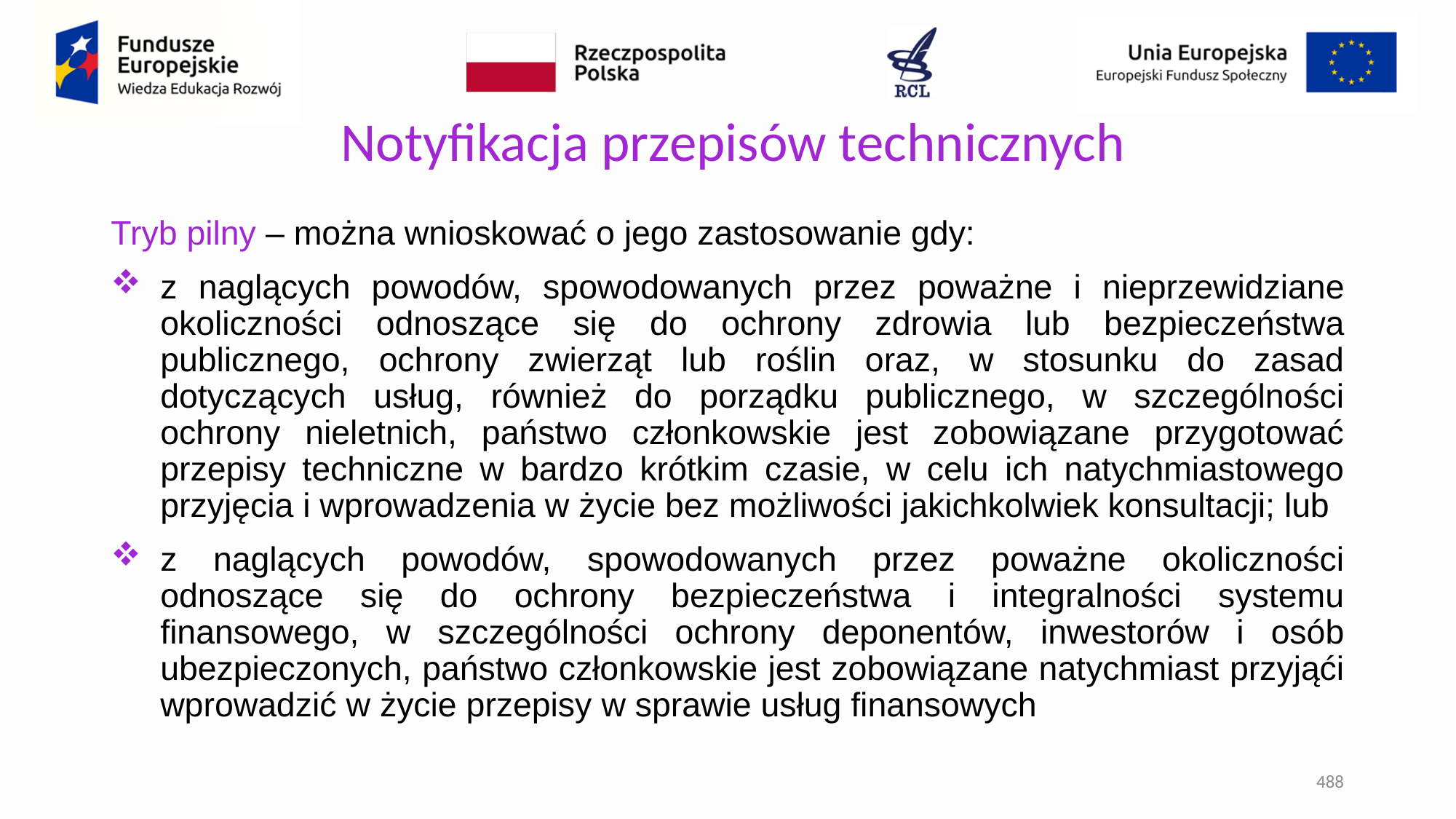

# Notyfikacja przepisów technicznych
Tryb pilny – można wnioskować o jego zastosowanie gdy:
z naglących powodów, spowodowanych przez poważne i nieprzewidziane okoliczności odnoszące się do ochrony zdrowia lub bezpieczeństwa publicznego, ochrony zwierząt lub roślin oraz, w stosunku do zasad dotyczących usług, również do porządku publicznego, w szczególności ochrony nieletnich, państwo członkowskie jest zobowiązane przygotować przepisy techniczne w bardzo krótkim czasie, w celu ich natychmiastowego przyjęcia i wprowadzenia w życie bez możliwości jakichkolwiek konsultacji; lub
z naglących powodów, spowodowanych przez poważne okoliczności odnoszące się do ochrony bezpieczeństwa i integralności systemu finansowego, w szczególności ochrony deponentów, inwestorów i osób ubezpieczonych, państwo członkowskie jest zobowiązane natychmiast przyjąći wprowadzić w życie przepisy w sprawie usług finansowych
488